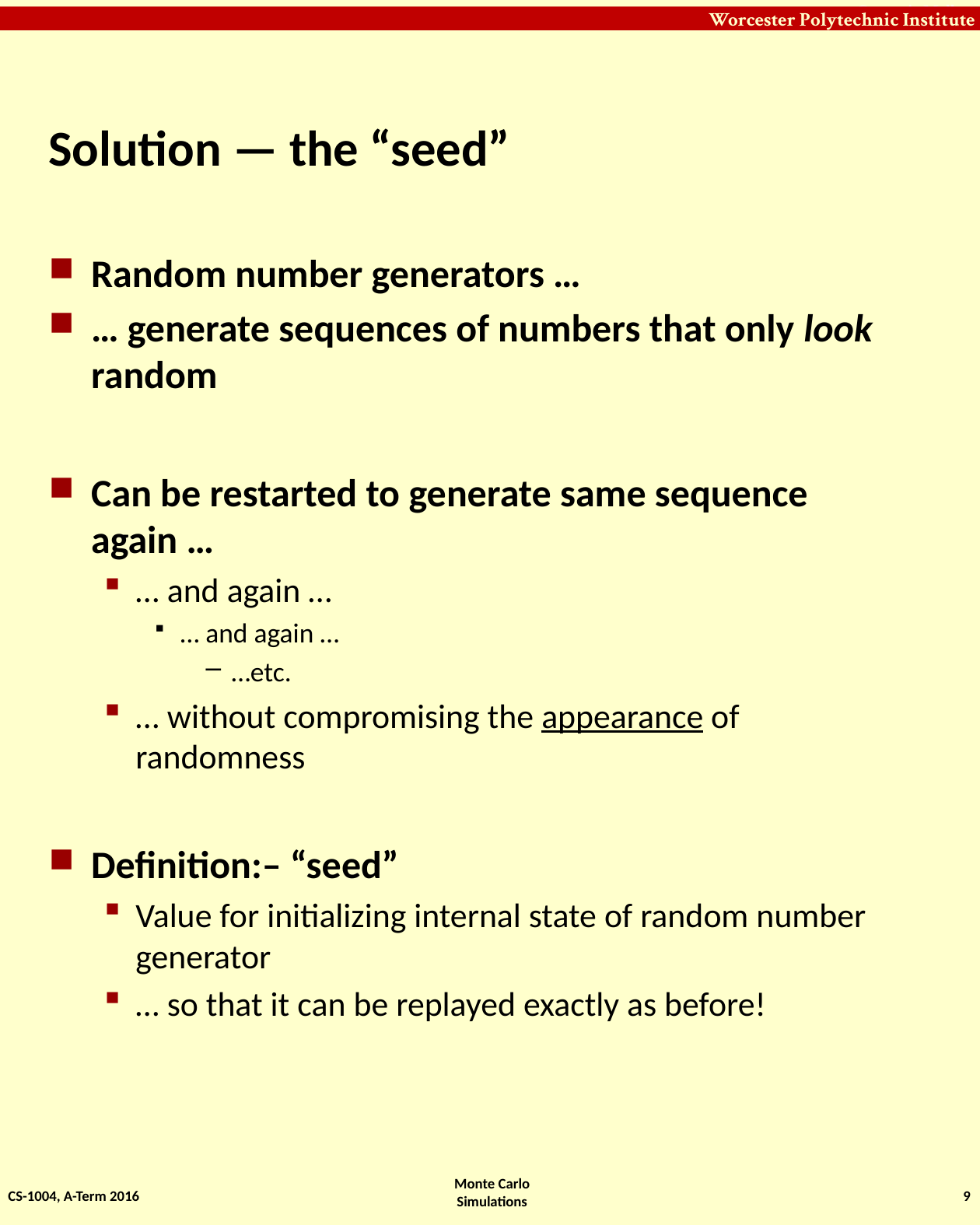

# Solution — the “seed”
Random number generators …
… generate sequences of numbers that only look random

Can be restarted to generate same sequence again …
… and again …
… and again …
…etc.
… without compromising the appearance of randomness

Definition:– “seed”
Value for initializing internal state of random number generator
… so that it can be replayed exactly as before!
CS-1004, A-Term 2016
9
Monte Carlo Simulations